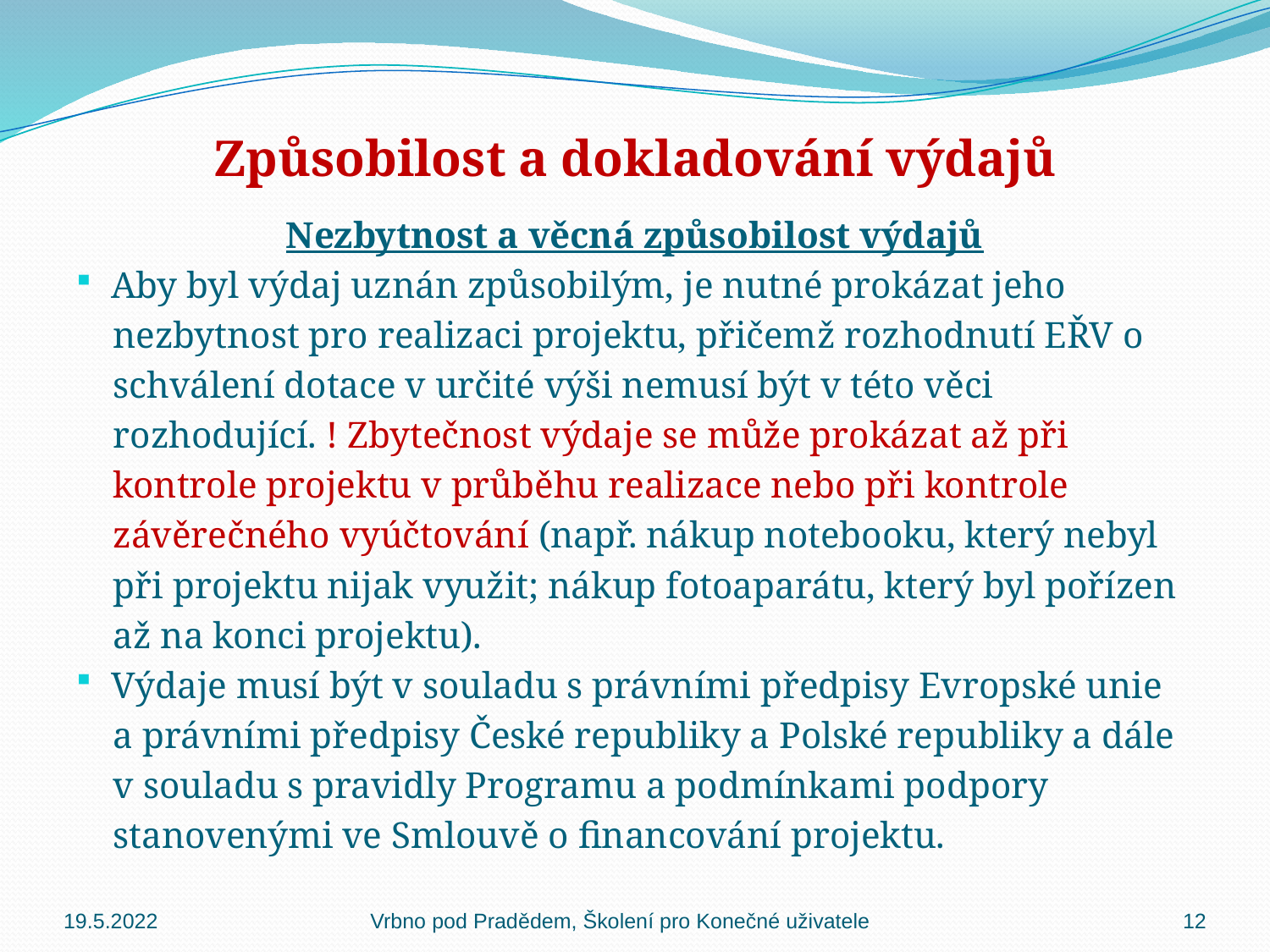

# Způsobilost a dokladování výdajů
Nezbytnost a věcná způsobilost výdajů
Aby byl výdaj uznán způsobilým, je nutné prokázat jeho
    nezbytnost pro realizaci projektu, přičemž rozhodnutí EŘV o
    schválení dotace v určité výši nemusí být v této věci
    rozhodující. ! Zbytečnost výdaje se může prokázat až při
    kontrole projektu v průběhu realizace nebo při kontrole
    závěrečného vyúčtování (např. nákup notebooku, který nebyl
    při projektu nijak využit; nákup fotoaparátu, který byl pořízen
    až na konci projektu).
Výdaje musí být v souladu s právními předpisy Evropské unie
    a právními předpisy České republiky a Polské republiky a dále
    v souladu s pravidly Programu a podmínkami podpory
    stanovenými ve Smlouvě o financování projektu.
19.5.2022
Vrbno pod Pradědem, Školení pro Konečné uživatele
12